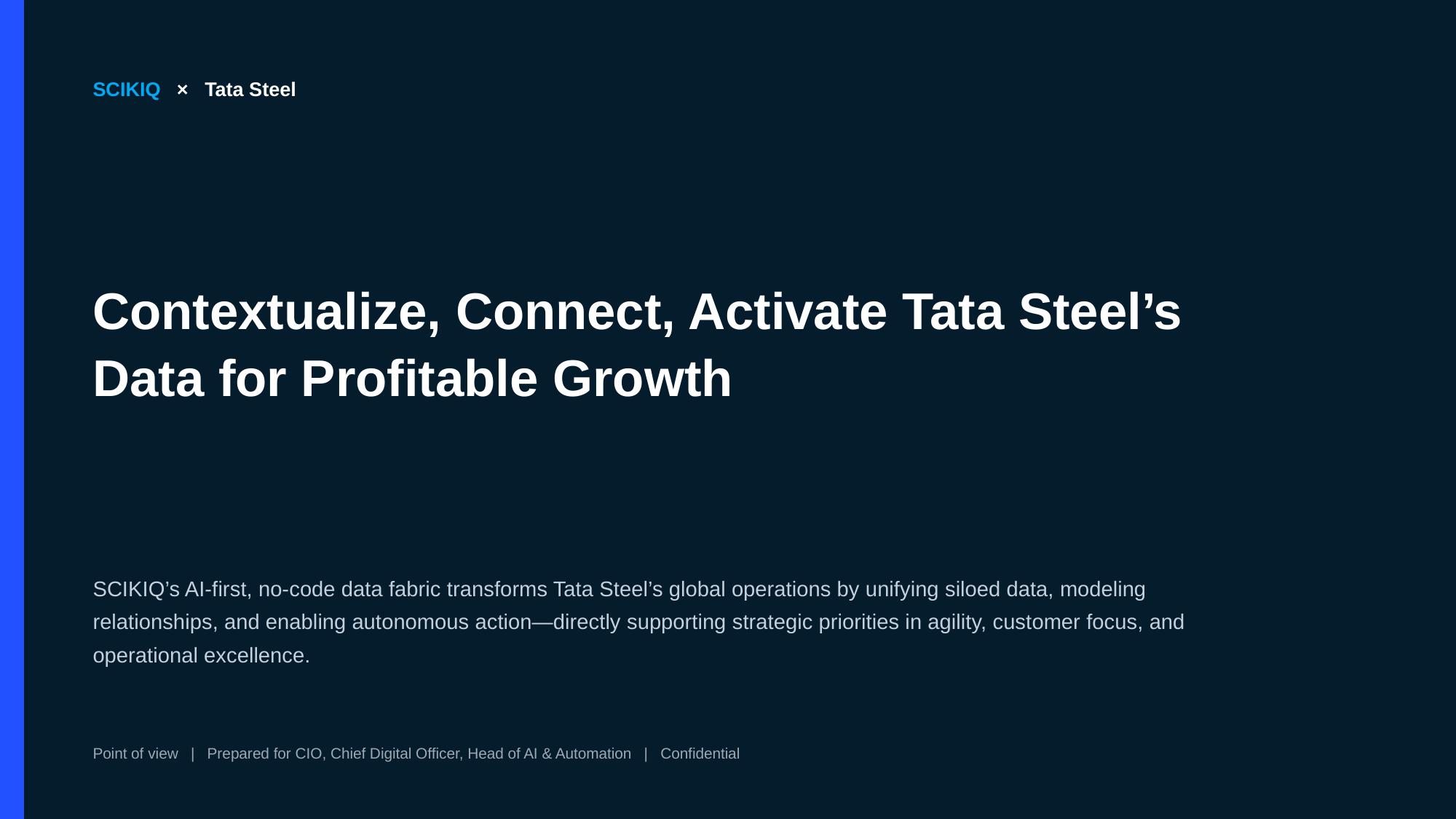

SCIKIQ   ×   Tata Steel
Contextualize, Connect, Activate Tata Steel’s Data for Profitable Growth
SCIKIQ’s AI-first, no-code data fabric transforms Tata Steel’s global operations by unifying siloed data, modeling relationships, and enabling autonomous action—directly supporting strategic priorities in agility, customer focus, and operational excellence.
Point of view   |   Prepared for CIO, Chief Digital Officer, Head of AI & Automation   |   Confidential